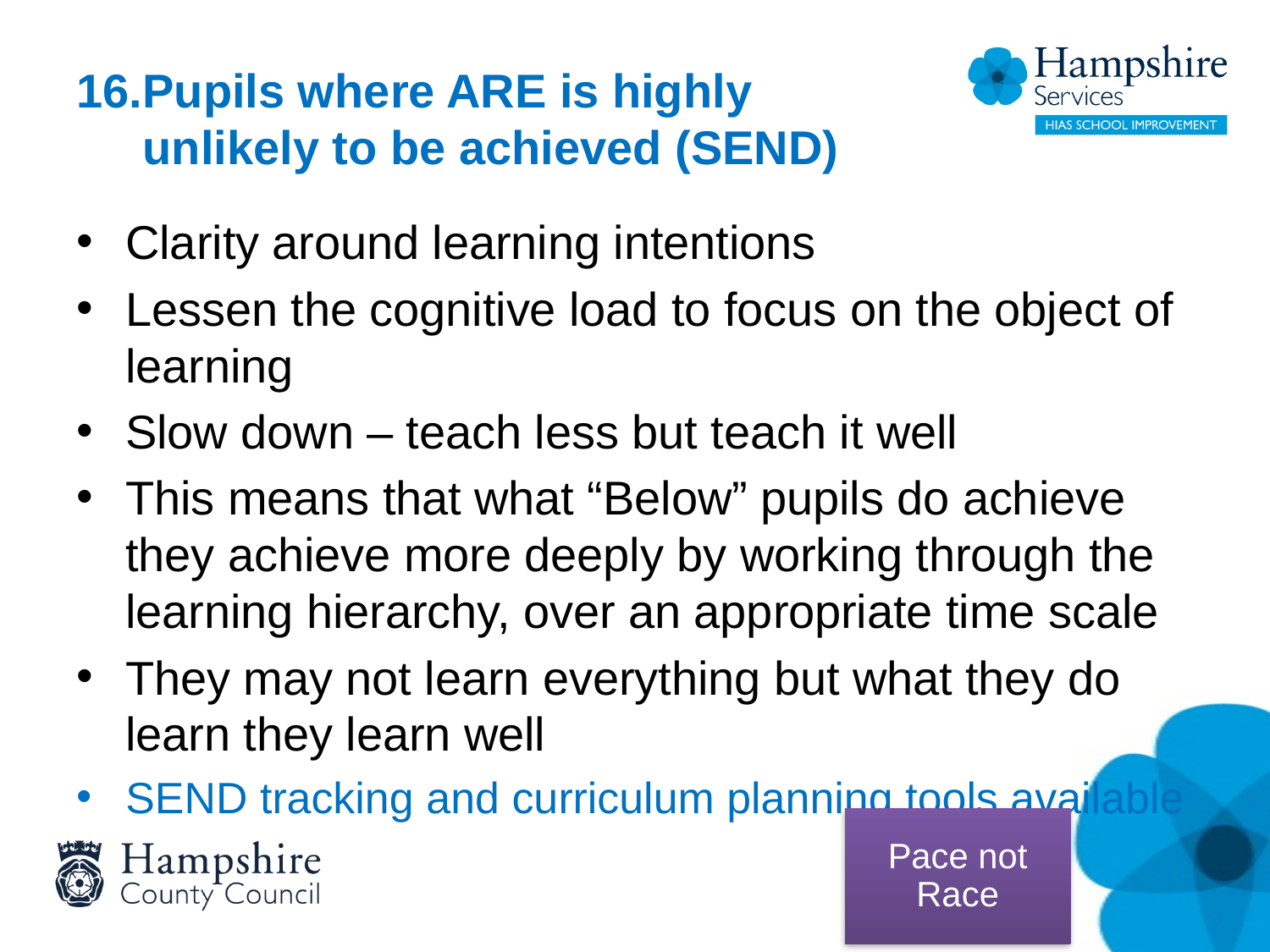

# Pupils where ARE is highly unlikely to be achieved (SEND)
Clarity around learning intentions
Lessen the cognitive load to focus on the object of learning
Slow down – teach less but teach it well
This means that what “Below” pupils do achieve they achieve more deeply by working through the learning hierarchy, over an appropriate time scale
They may not learn everything but what they do learn they learn well
SEND tracking and curriculum planning tools available

Pace not Race